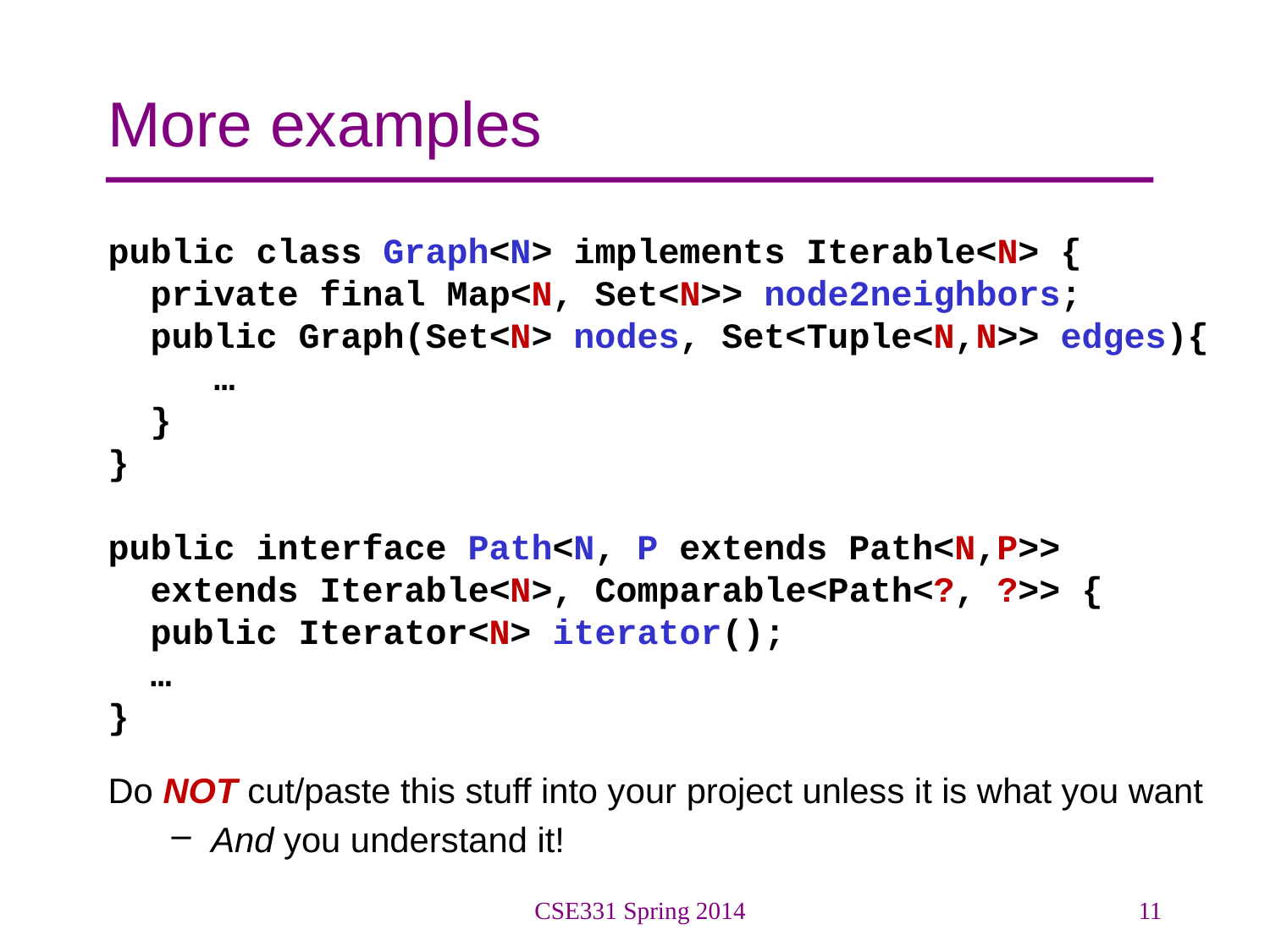

# More examples
public class Graph<N> implements Iterable<N> {
  private final Map<N, Set<N>> node2neighbors;
  public Graph(Set<N> nodes, Set<Tuple<N,N>> edges){
     …
  }
}

public interface Path<N, P extends Path<N,P>>
  extends Iterable<N>, Comparable<Path<?, ?>> {
  public Iterator<N> iterator();
  …
}

Do NOT cut/paste this stuff into your project unless it is what you want
And you understand it!
CSE331 Spring 2014
11